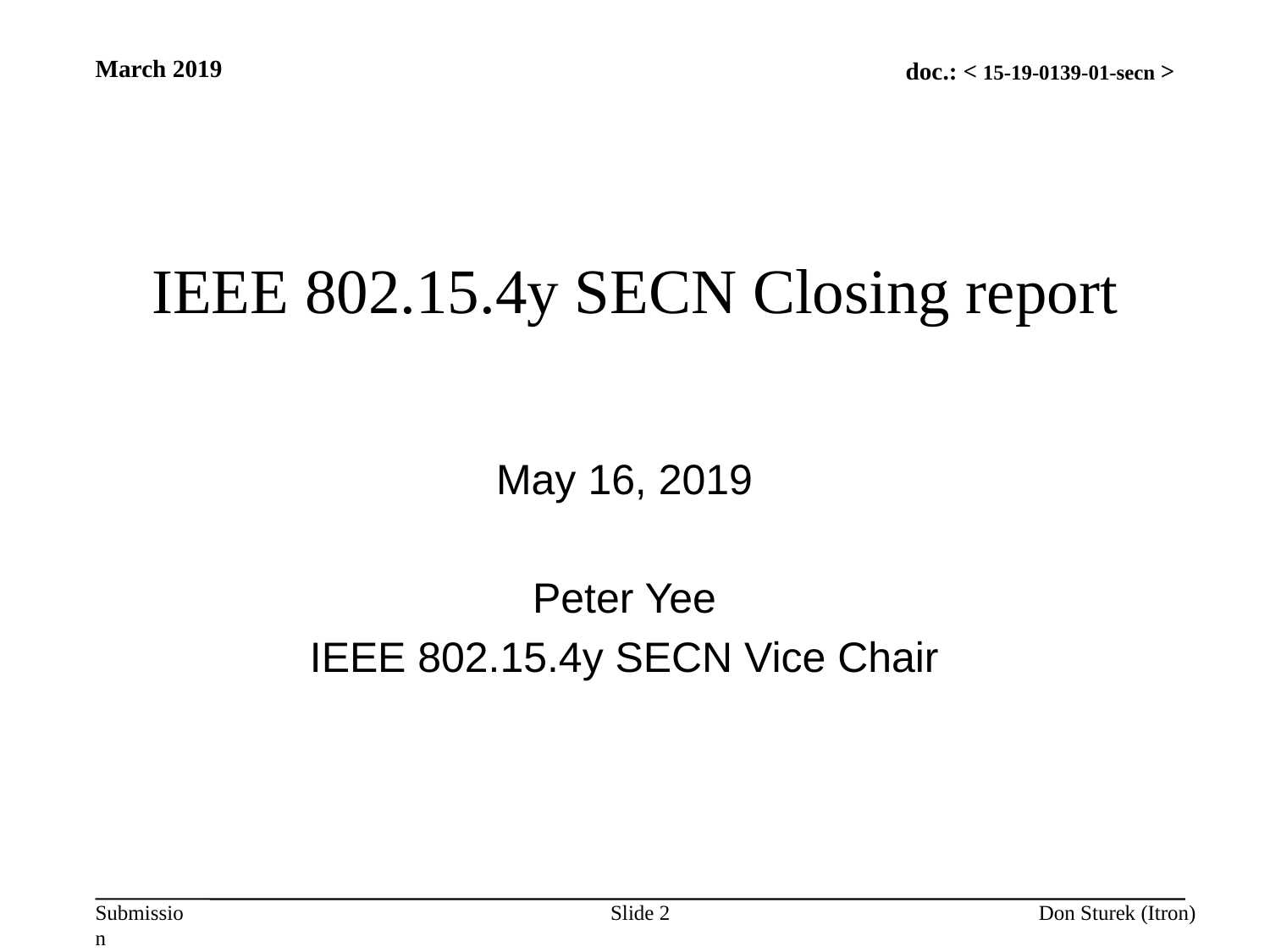

March 2019
# IEEE 802.15.4y SECN Closing report
May 16, 2019

Peter Yee
IEEE 802.15.4y SECN Vice Chair

Slide 2
Don Sturek (Itron)